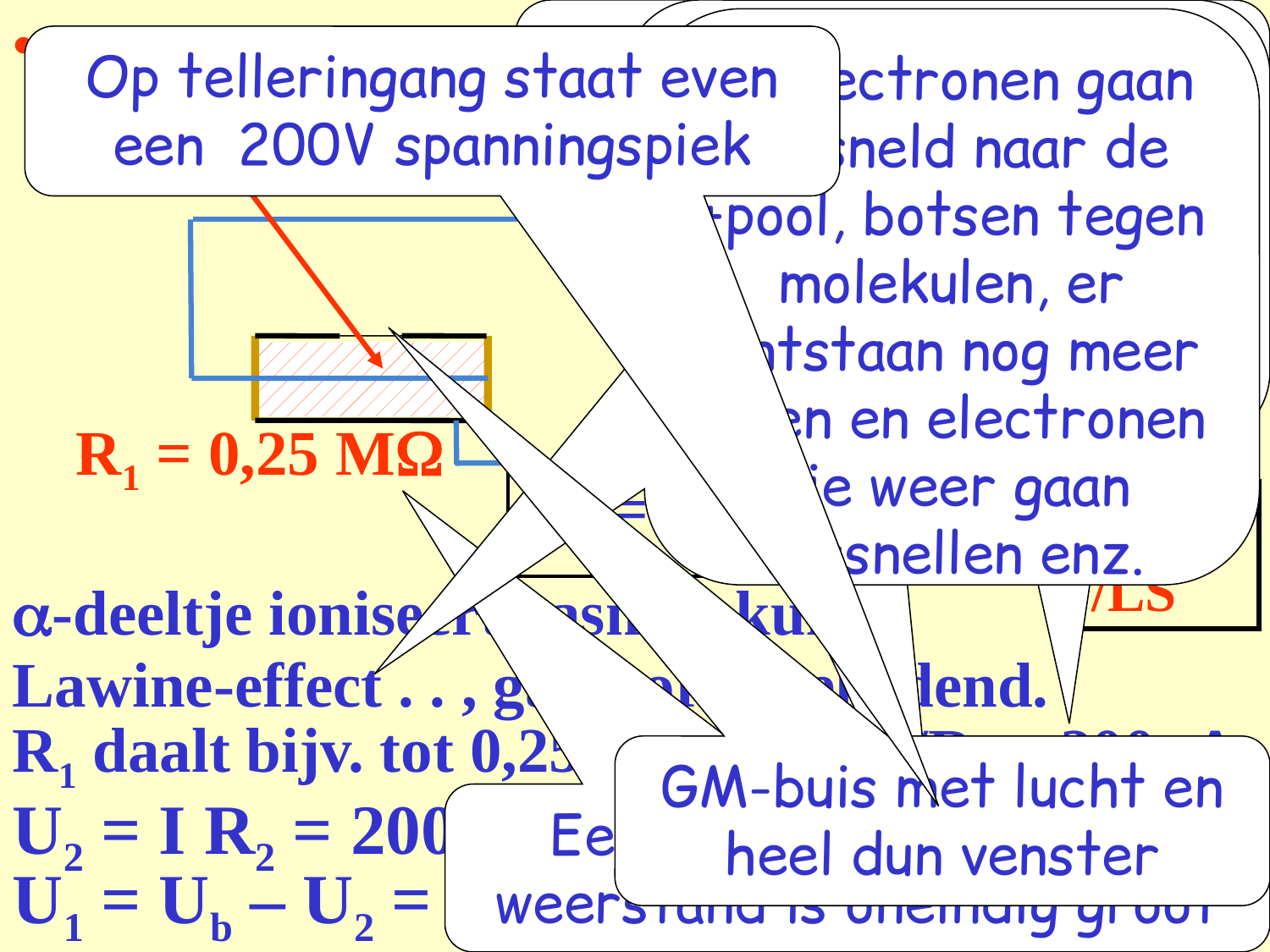

# Geiger-Müller teller.
I = Ub/Rv =
250/(0,25 .106 + 1 .106) =
200.10-6 A
Bij 50 V versnellen de electronen nauwelijks meer en stopt het lawineaffect dus I wordt weer 0 A
De electronen gaan  versneld naar de +pool, botsen tegen molekulen, er omtstaan nog meer ionen en electronen die weer gaan versnellen enz.
Op telleringang staat even een  200V spanningspiek
Ub = 250 V

R2 = 1 MΩ

Teller/LS
α

I = 200 μA
R1 = 0,25 MΩ
R1 = ∞
α-deeltje ioniseert gasmolekulen.
Lawine-effect . . , gas wordt geleidend.
R1 daalt bijv. tot 0,25 MΩ,
I =U/Rv = 200μA
GM-buis met lucht en heel dun venster
U2 = I R2 = 200.10-6 . 1.106 = 200 V
Een gas geleidt niet, de weerstand is oneindig groot
U1 = Ub – U2 = 250 – 200 = 50 V